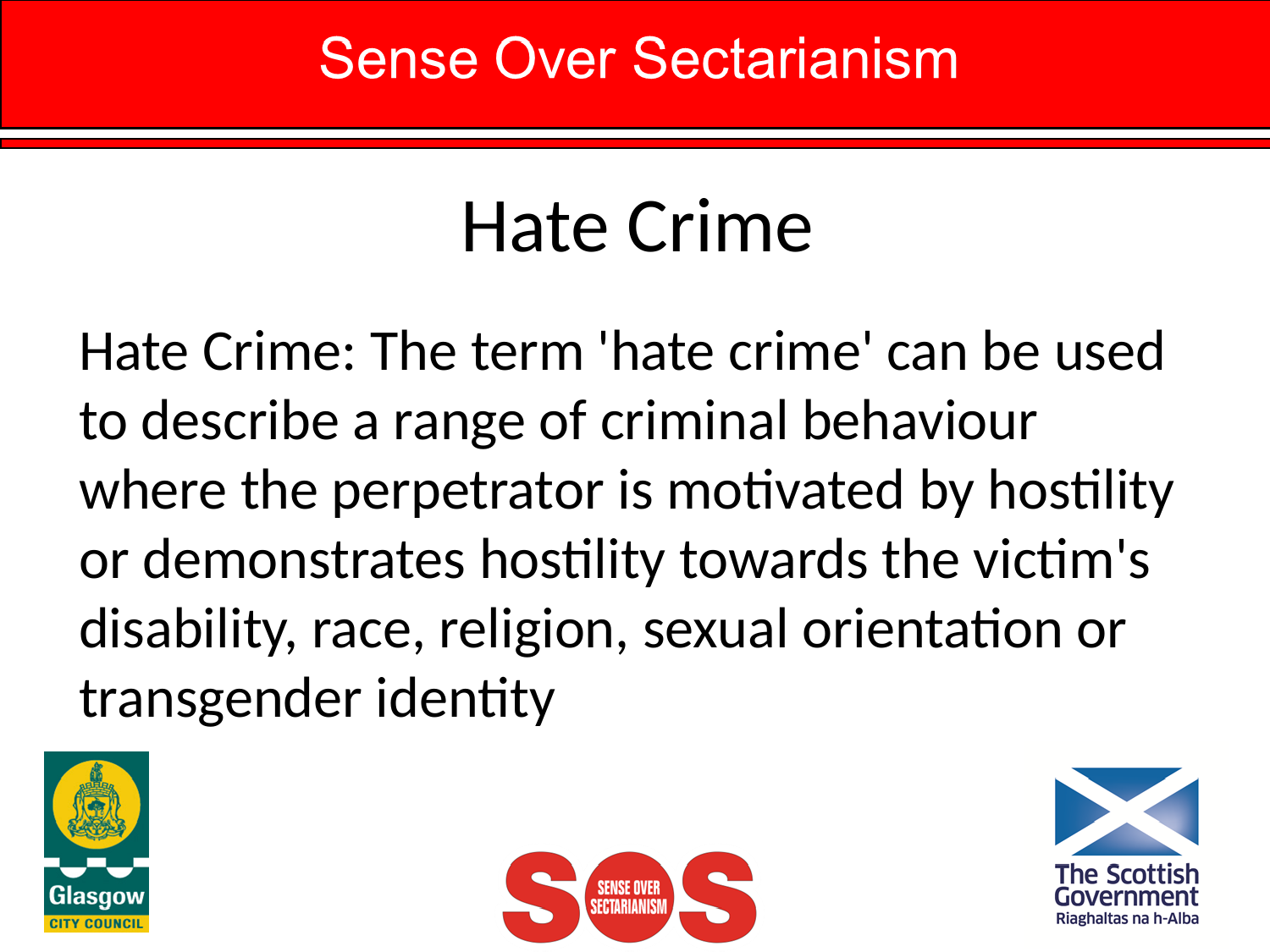

# Hate Crime
Hate Crime: The term 'hate crime' can be used to describe a range of criminal behaviour where the perpetrator is motivated by hostility or demonstrates hostility towards the victim's disability, race, religion, sexual orientation or transgender identity